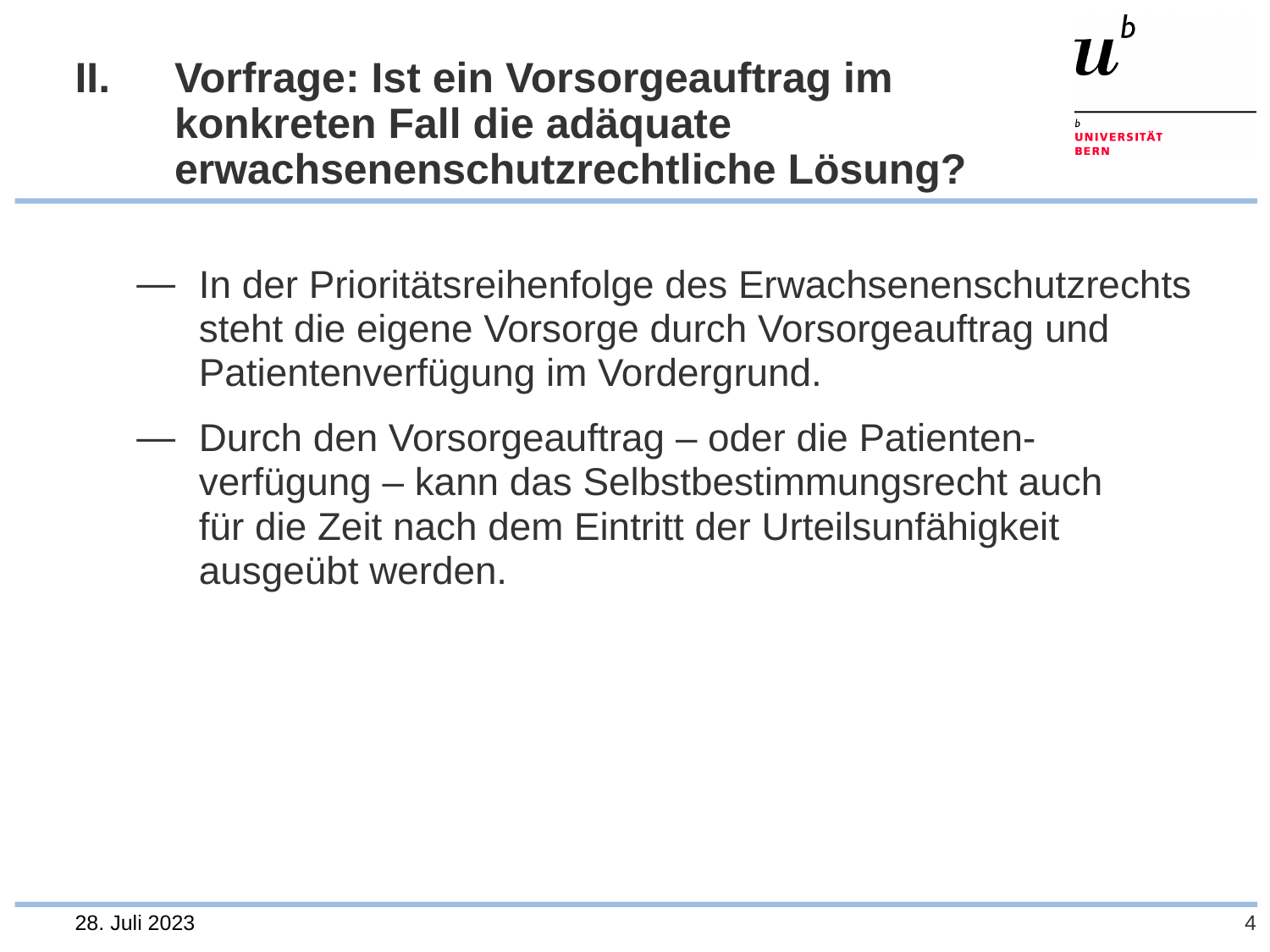

# II.	Vorfrage: Ist ein Vorsorgeauftrag im konkreten Fall die adäquate erwachsenenschutzrechtliche Lösung?

In der Prioritätsreihenfolge des Erwachsenenschutzrechts steht die eigene Vorsorge durch Vorsorgeauftrag und Patientenverfügung im Vordergrund.
Durch den Vorsorgeauftrag – oder die Patienten-verfügung – kann das Selbstbestimmungsrecht auch
für die Zeit nach dem Eintritt der Urteilsunfähigkeit ausgeübt werden.
28. Juli 2023
4